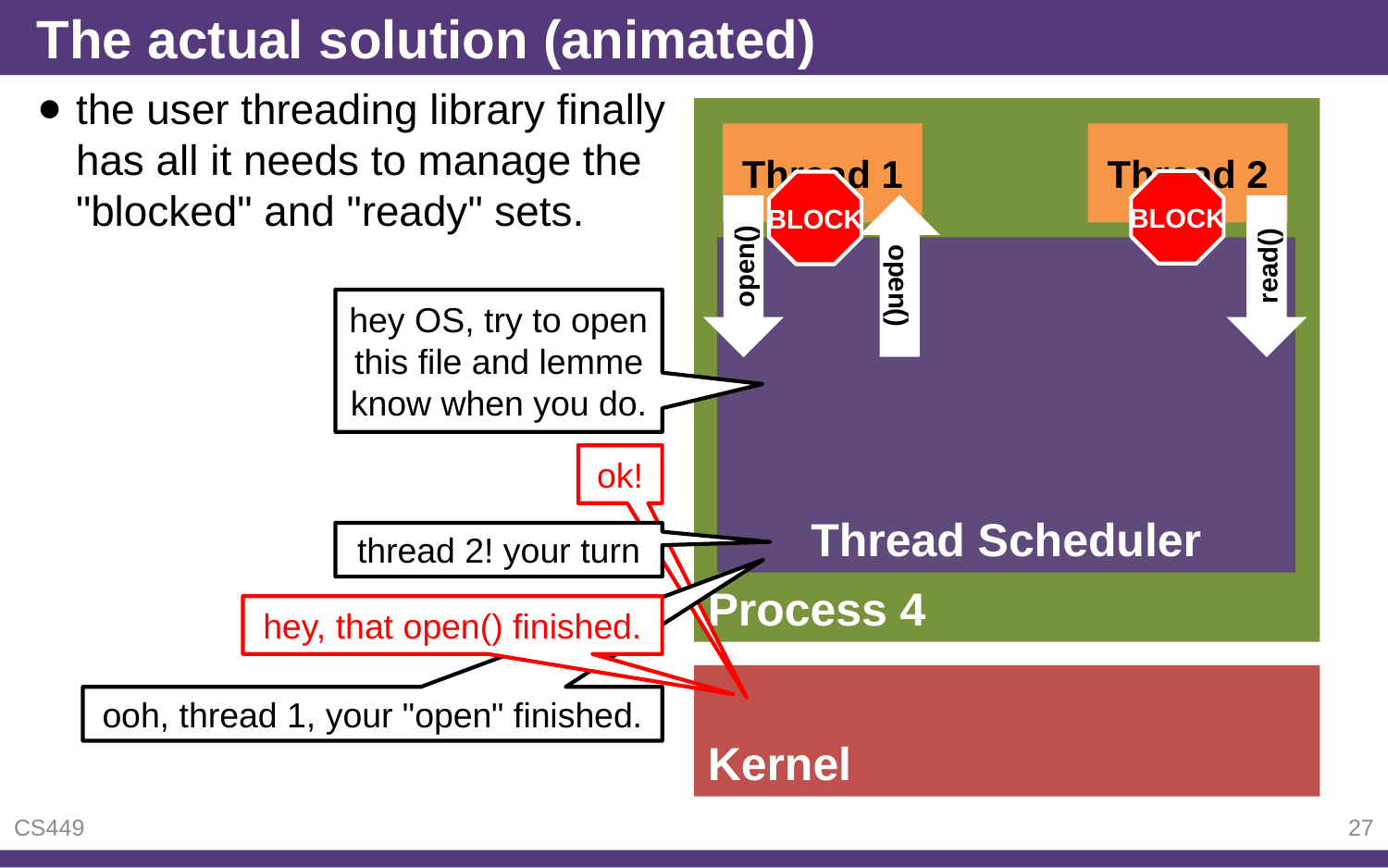

# The actual solution (animated)
the user threading library finally has all it needs to manage the "blocked" and "ready" sets.
Process 4
Thread 1
Thread 2
BLOCK
BLOCK
open()
open()
read()
Thread Scheduler
hey OS, try to open this file and lemme know when you do.
ok!
thread 2! your turn
hey, that open() finished.
Kernel
ooh, thread 1, your "open" finished.
CS449
27